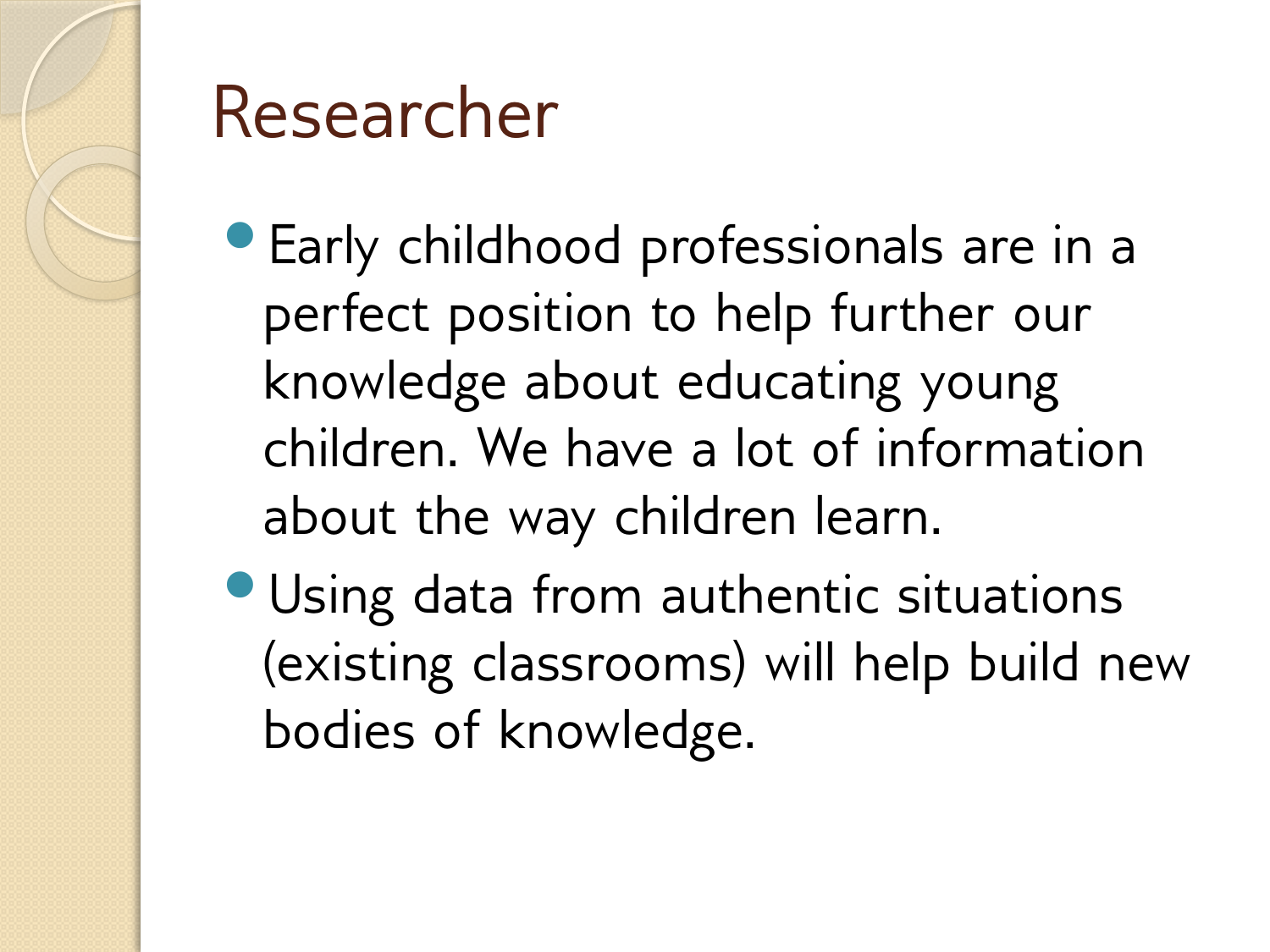

# Researcher
Early childhood professionals are in a perfect position to help further our knowledge about educating young children. We have a lot of information about the way children learn.
Using data from authentic situations (existing classrooms) will help build new bodies of knowledge.